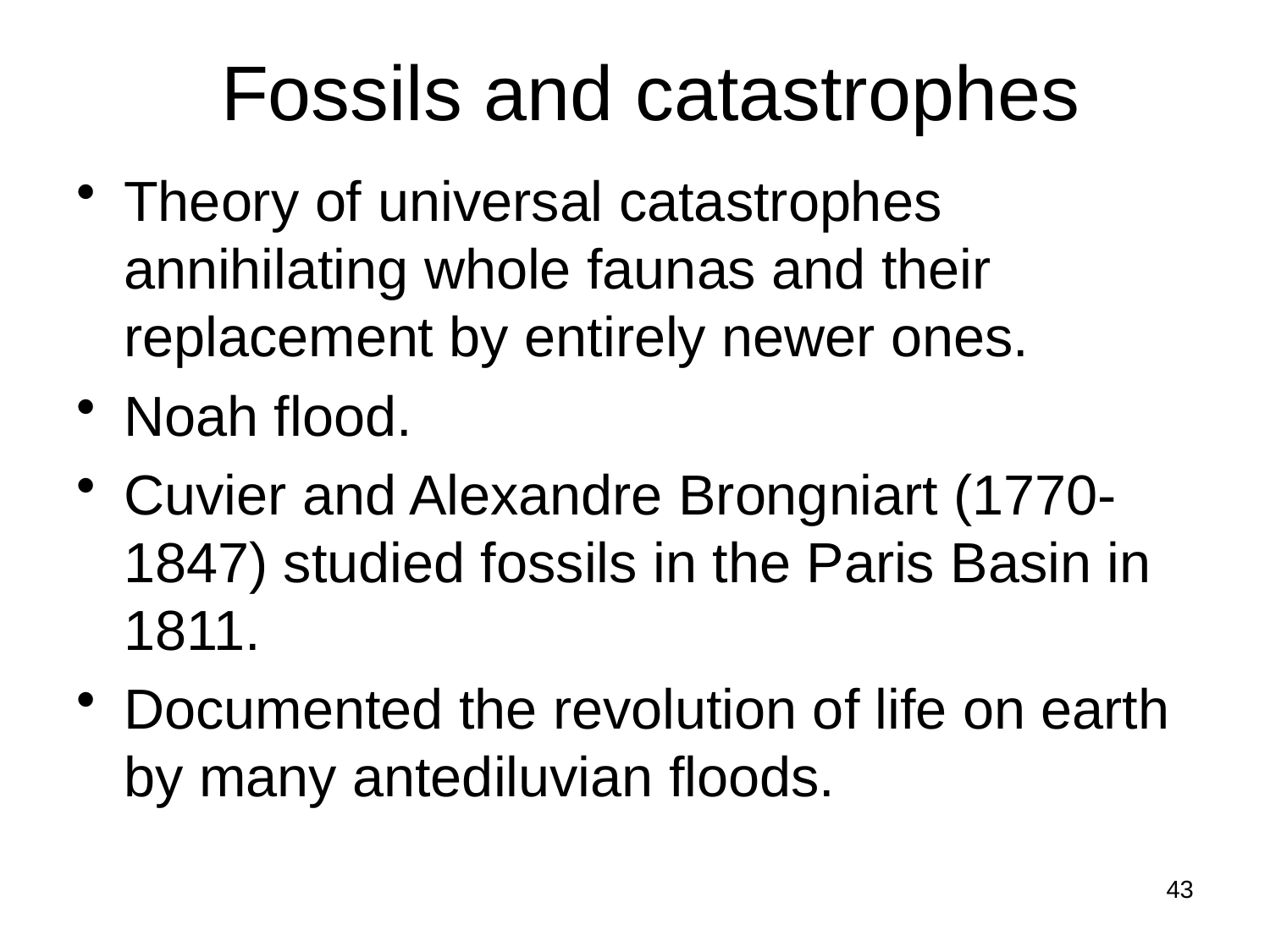

# Fossils and catastrophes
Theory of universal catastrophes annihilating whole faunas and their replacement by entirely newer ones.
Noah flood.
Cuvier and Alexandre Brongniart (1770-1847) studied fossils in the Paris Basin in 1811.
Documented the revolution of life on earth by many antediluvian floods.
43